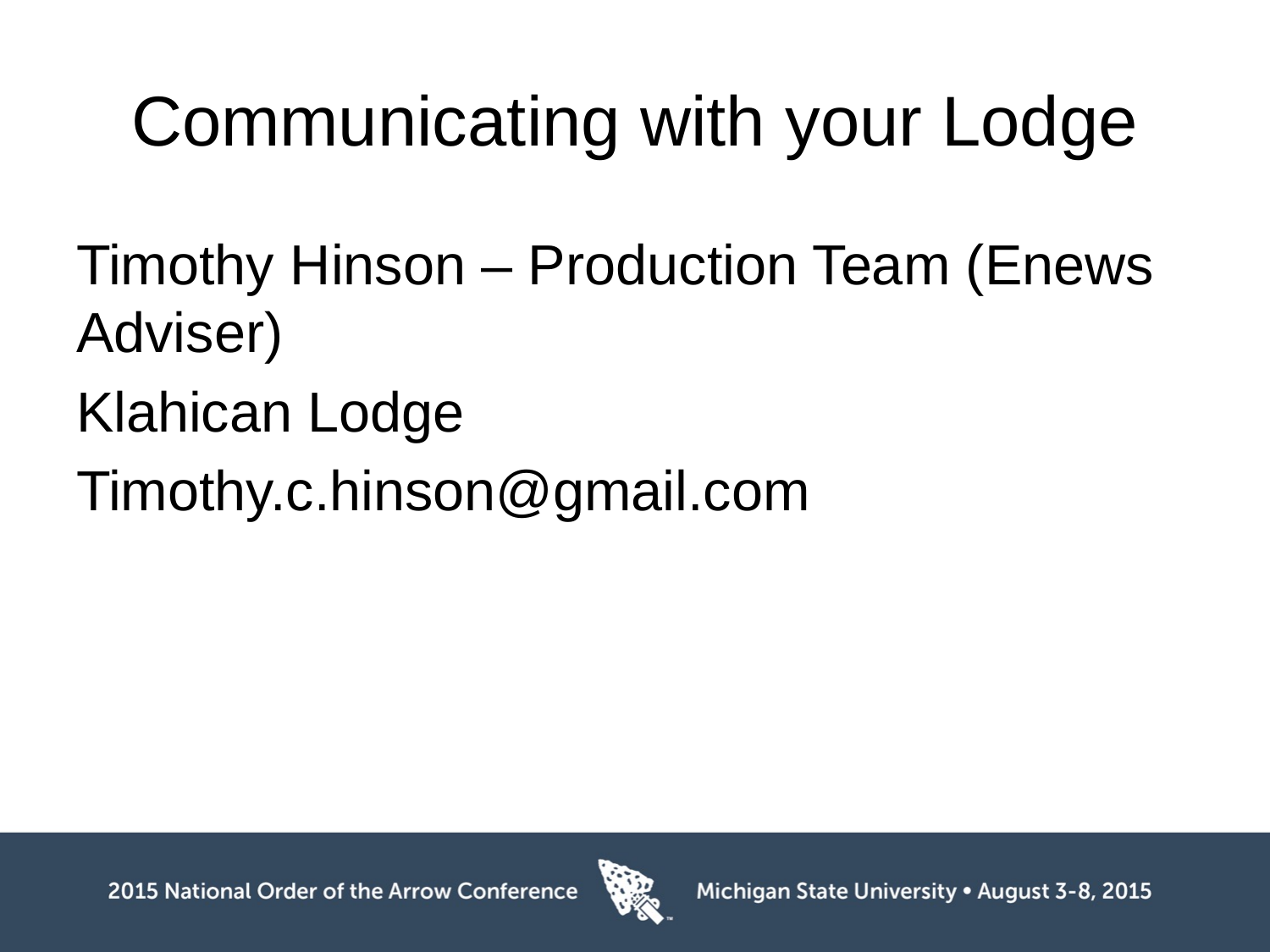

# Communicating with your Lodge
Timothy Hinson – Production Team (Enews Adviser)
Klahican Lodge
Timothy.c.hinson@gmail.com